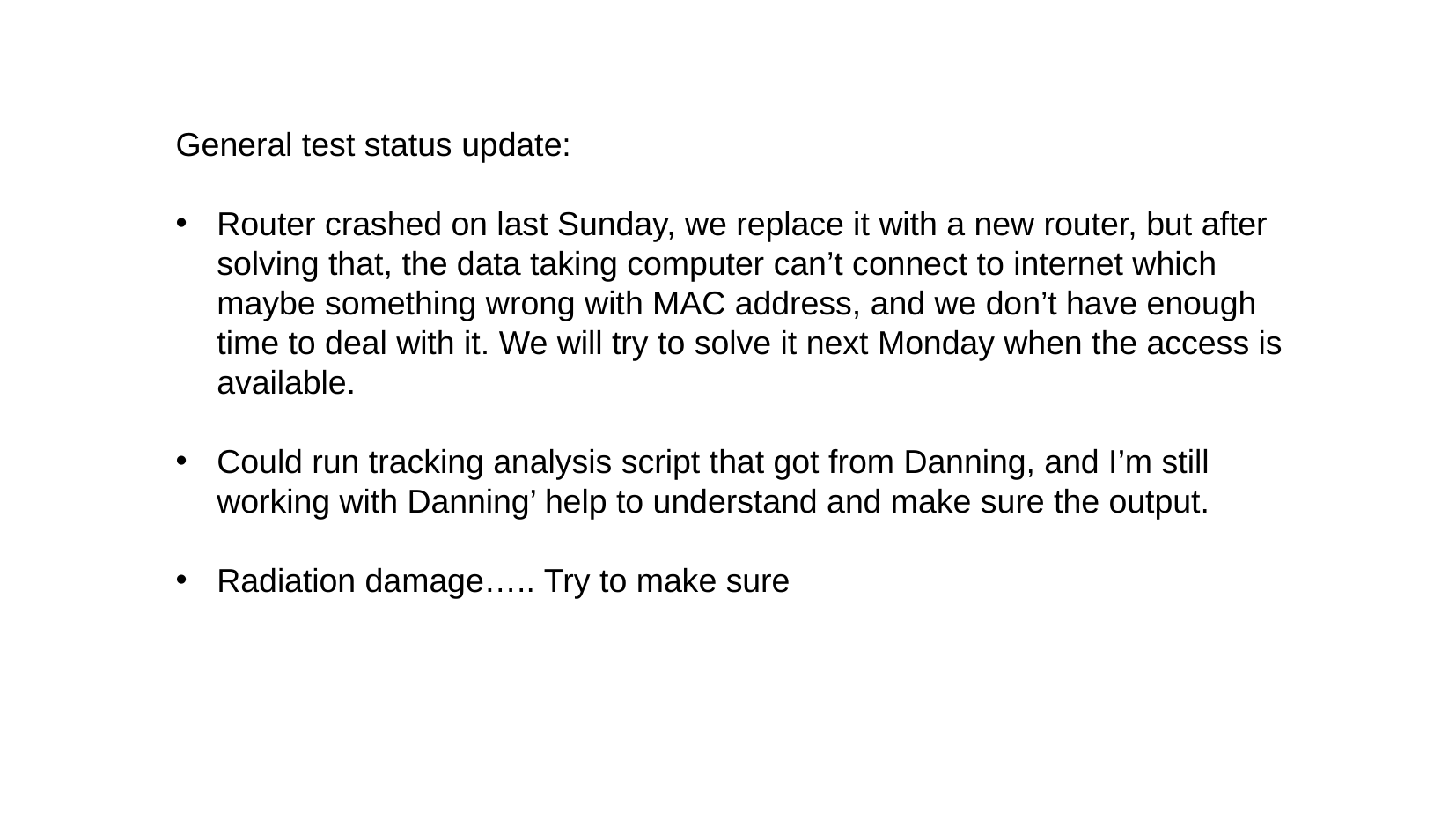

General test status update:

Router crashed on last Sunday, we replace it with a new router, but after solving that, the data taking computer can’t connect to internet which maybe something wrong with MAC address, and we don’t have enough time to deal with it. We will try to solve it next Monday when the access is available.

Could run tracking analysis script that got from Danning, and I’m still working with Danning’ help to understand and make sure the output.

Radiation damage….. Try to make sure